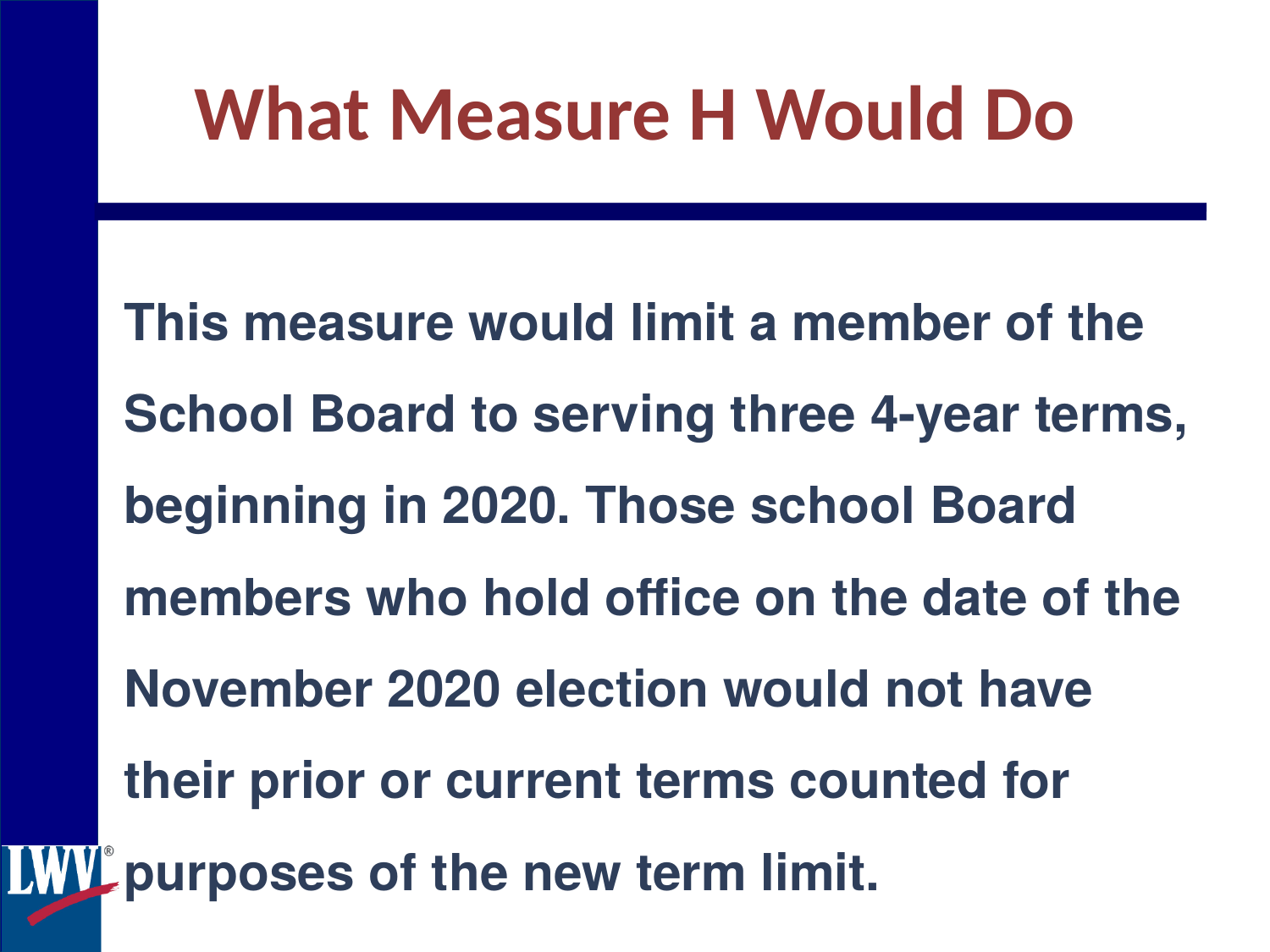

What Measure H Would Do
This measure would limit a member of the School Board to serving three 4-year terms, beginning in 2020. Those school Board members who hold office on the date of the November 2020 election would not have their prior or current terms counted for purposes of the new term limit.